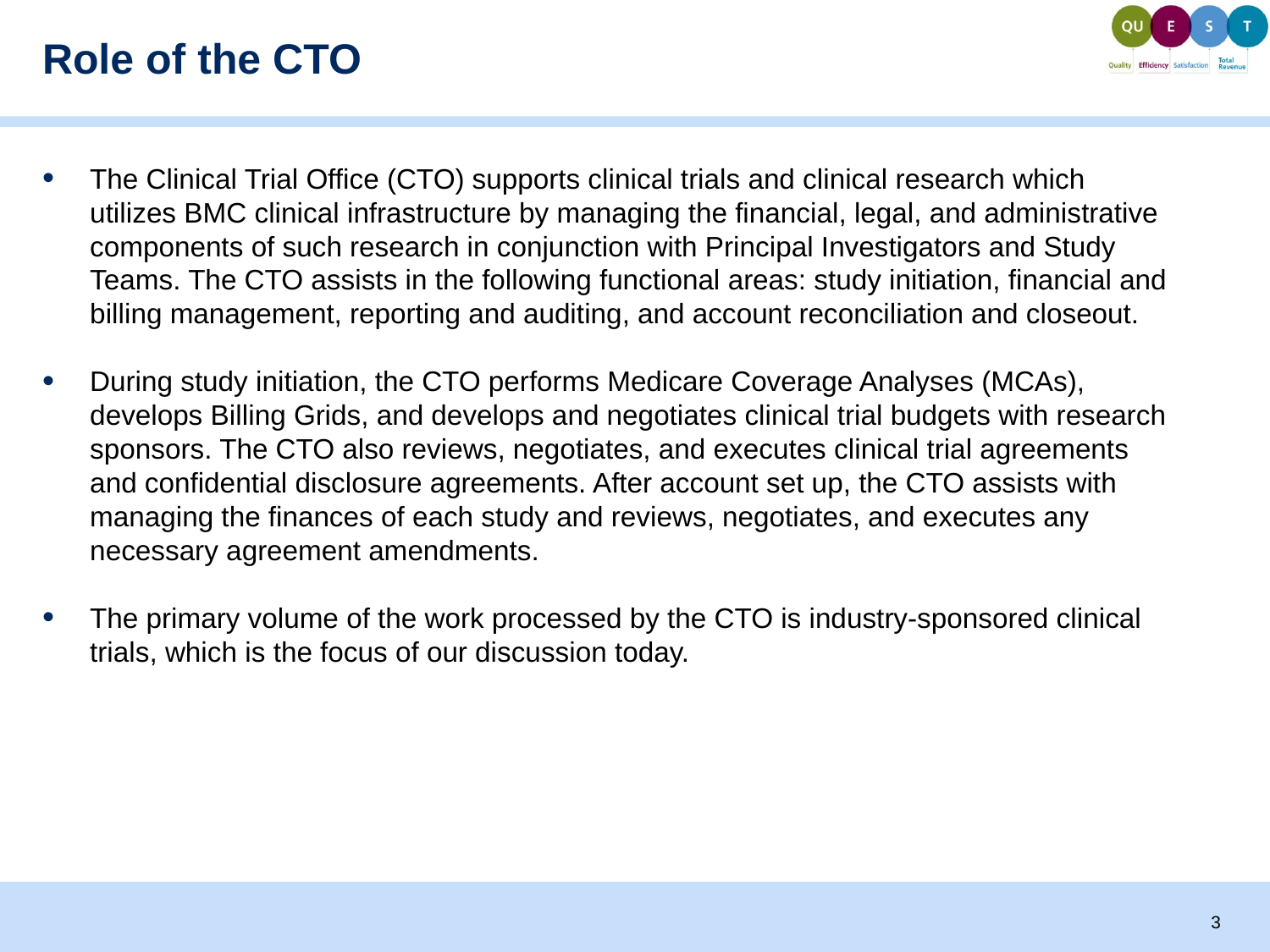

# Role of the CTO

The Clinical Trial Office (CTO) supports clinical trials and clinical research which utilizes BMC clinical infrastructure by managing the financial, legal, and administrative components of such research in conjunction with Principal Investigators and Study Teams. The CTO assists in the following functional areas: study initiation, financial and billing management, reporting and auditing, and account reconciliation and closeout.

During study initiation, the CTO performs Medicare Coverage Analyses (MCAs), develops Billing Grids, and develops and negotiates clinical trial budgets with research sponsors. The CTO also reviews, negotiates, and executes clinical trial agreements and confidential disclosure agreements. After account set up, the CTO assists with managing the finances of each study and reviews, negotiates, and executes any necessary agreement amendments.

The primary volume of the work processed by the CTO is industry-sponsored clinical trials, which is the focus of our discussion today.
3